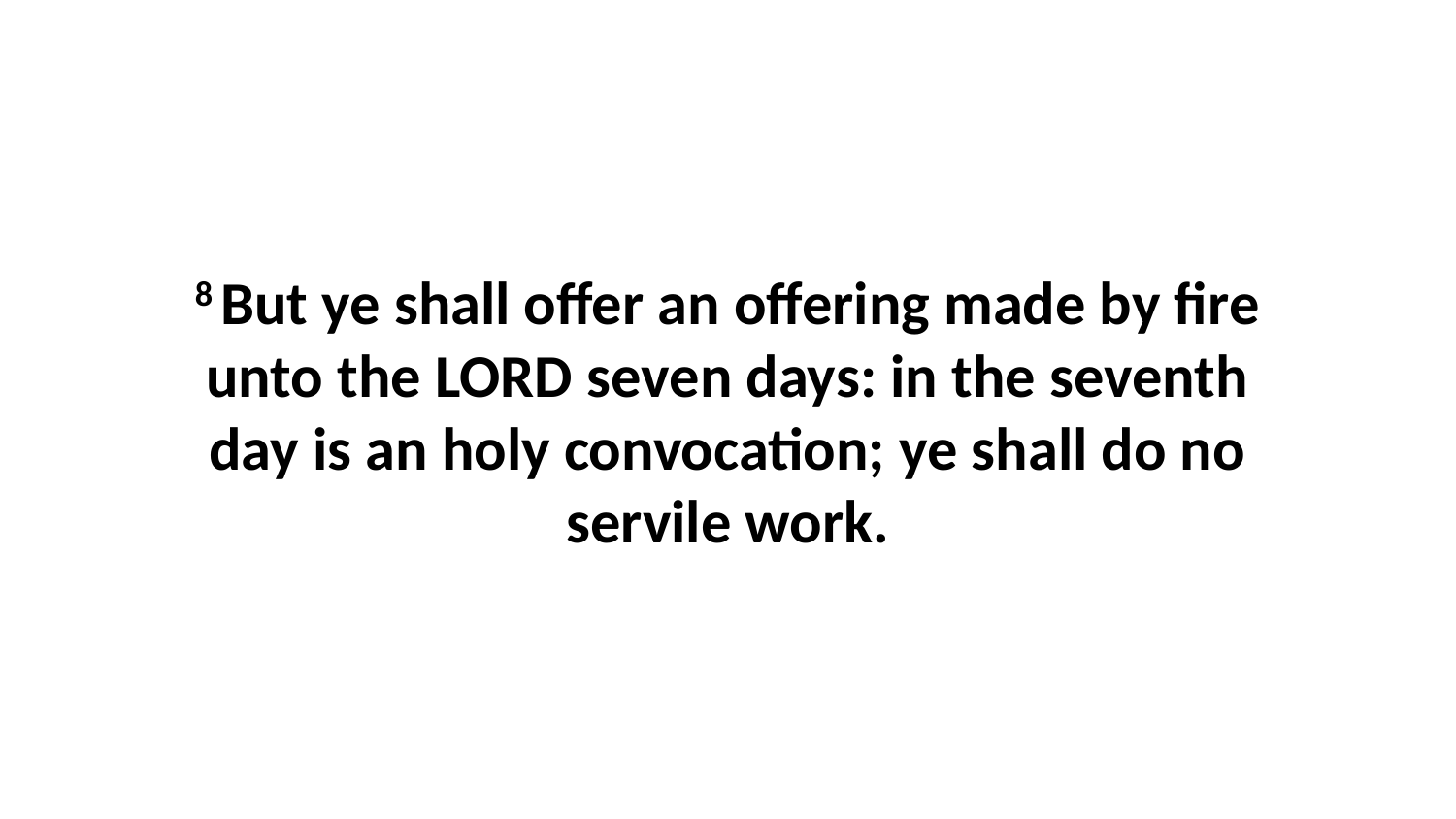

8 But ye shall offer an offering made by fire unto the LORD seven days: in the seventh day is an holy convocation; ye shall do no servile work.